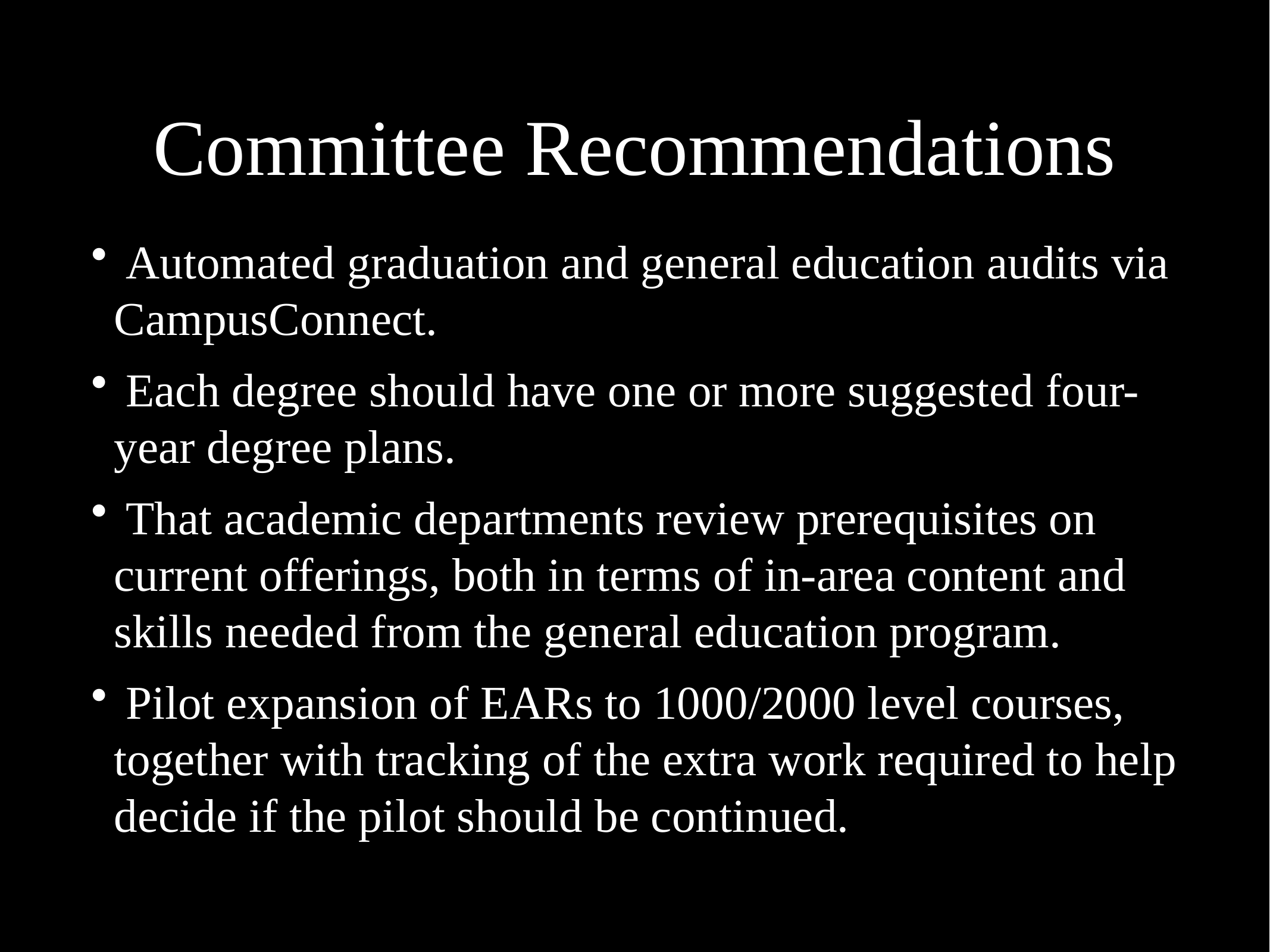

Committee Recommendations
 Automated graduation and general education audits via
CampusConnect.
 Each degree should have one or more suggested four-
year degree plans.
 That academic departments review prerequisites on
current offerings, both in terms of in-area content and
skills needed from the general education program.
 Pilot expansion of EARs to 1000/2000 level courses,
together with tracking of the extra work required to help
decide if the pilot should be continued.